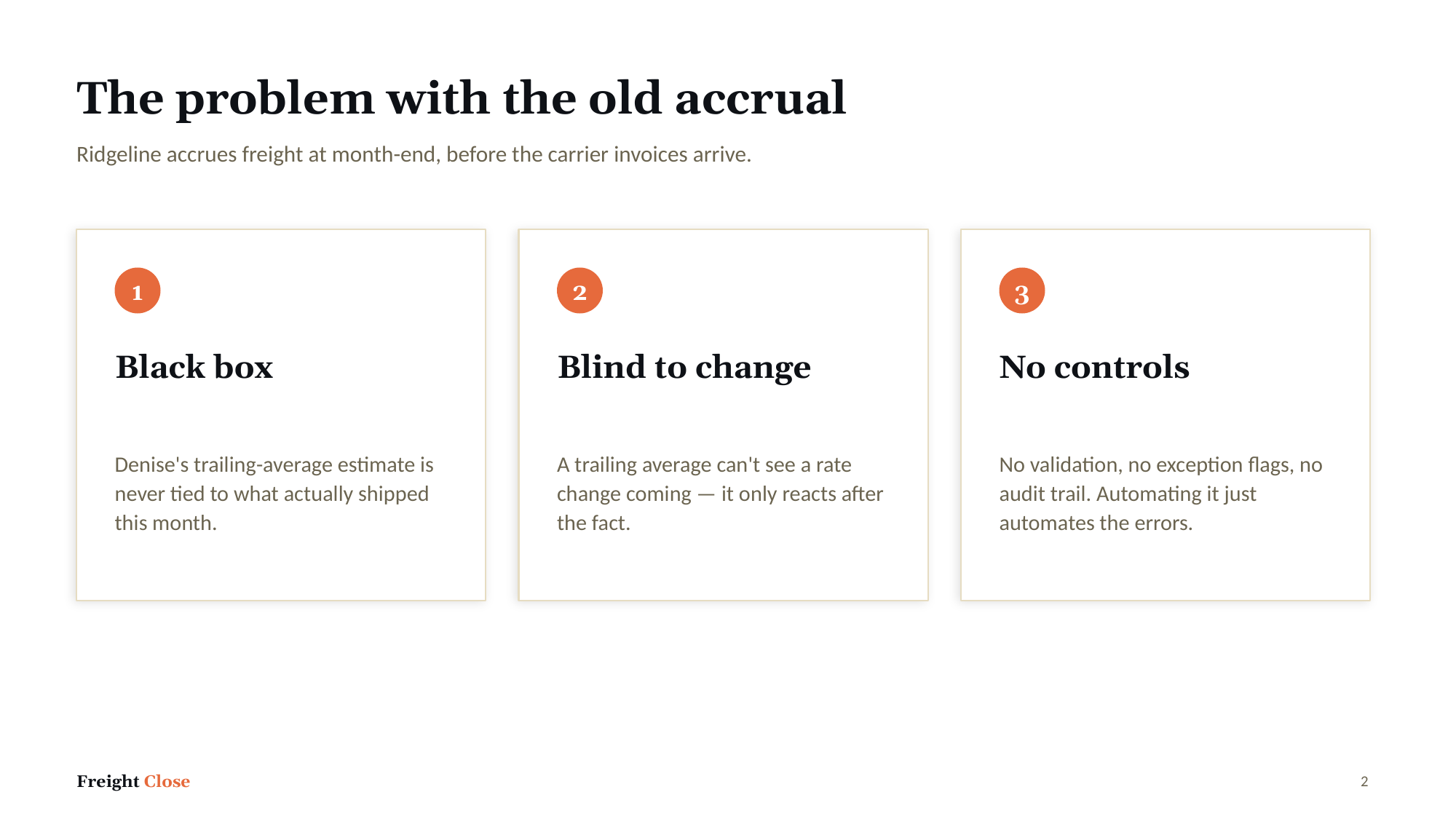

The problem with the old accrual
Ridgeline accrues freight at month-end, before the carrier invoices arrive.

1

2

3
Black box
Blind to change
No controls
Denise's trailing-average estimate is never tied to what actually shipped this month.
A trailing average can't see a rate change coming — it only reacts after the fact.
No validation, no exception flags, no audit trail. Automating it just automates the errors.
Freight Close
2